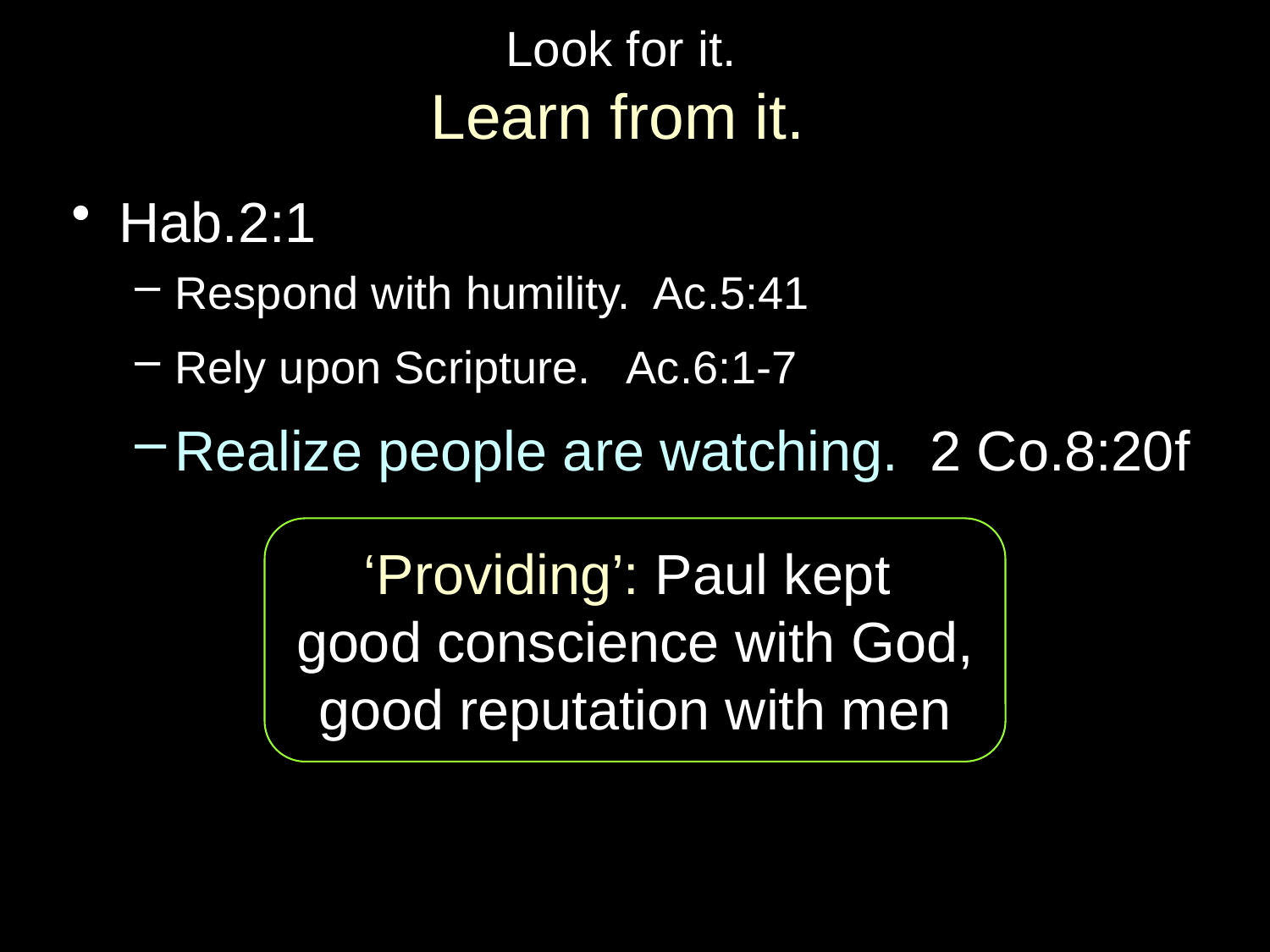

# Look for it. Learn from it.
Hab.2:1
Respond with humility.  Ac.5:41
Rely upon Scripture.   Ac.6:1-7
Realize people are watching.  2 Co.8:20f

‘Providing’: Paul kept
good conscience with God, good reputation with men